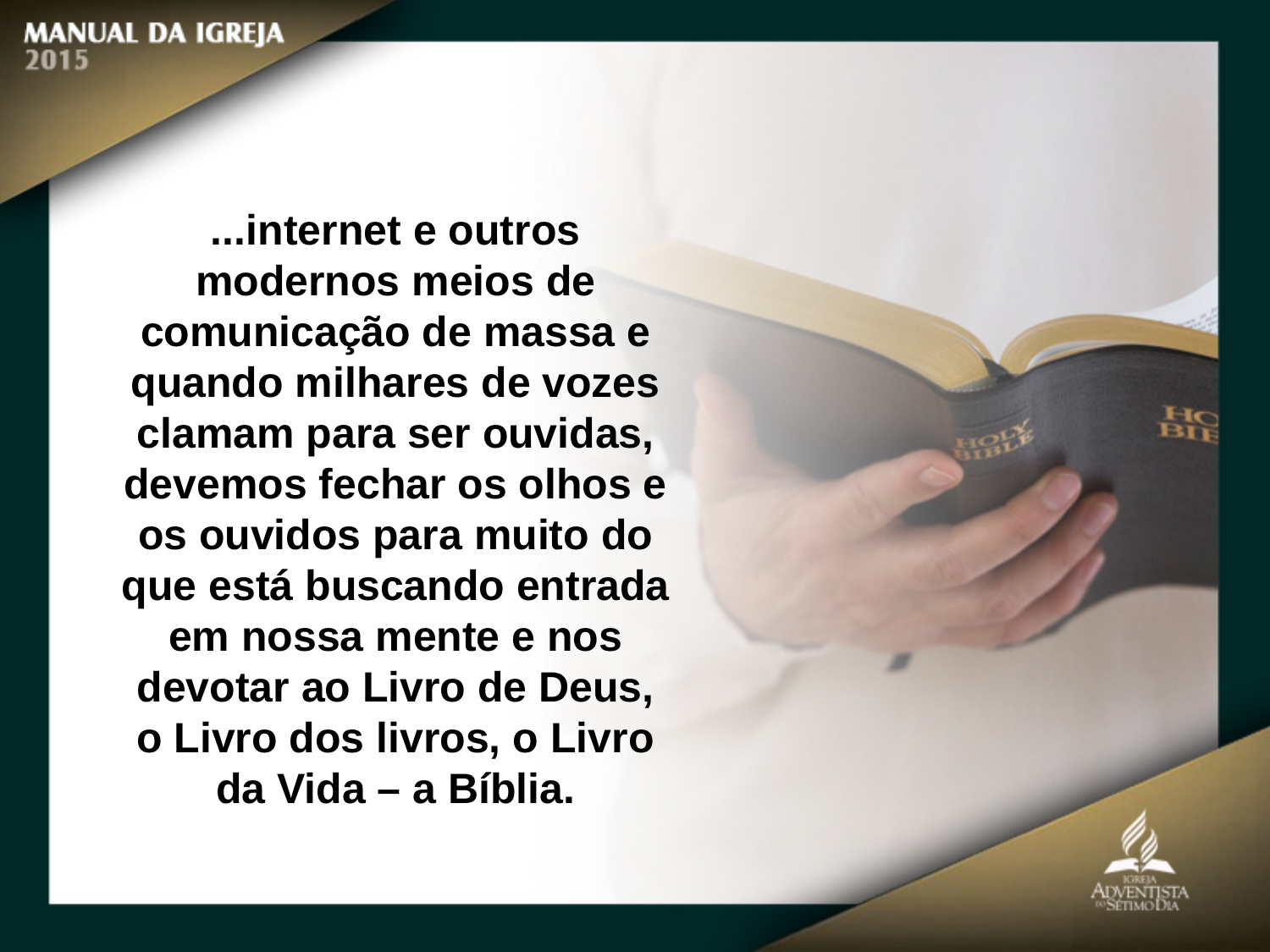

...internet e outros modernos meios de comunicação de massa e quando milhares de vozes clamam para ser ouvidas, devemos fechar os olhos e os ouvidos para muito do que está buscando entrada em nossa mente e nos devotar ao Livro de Deus, o Livro dos livros, o Livro da Vida – a Bíblia.